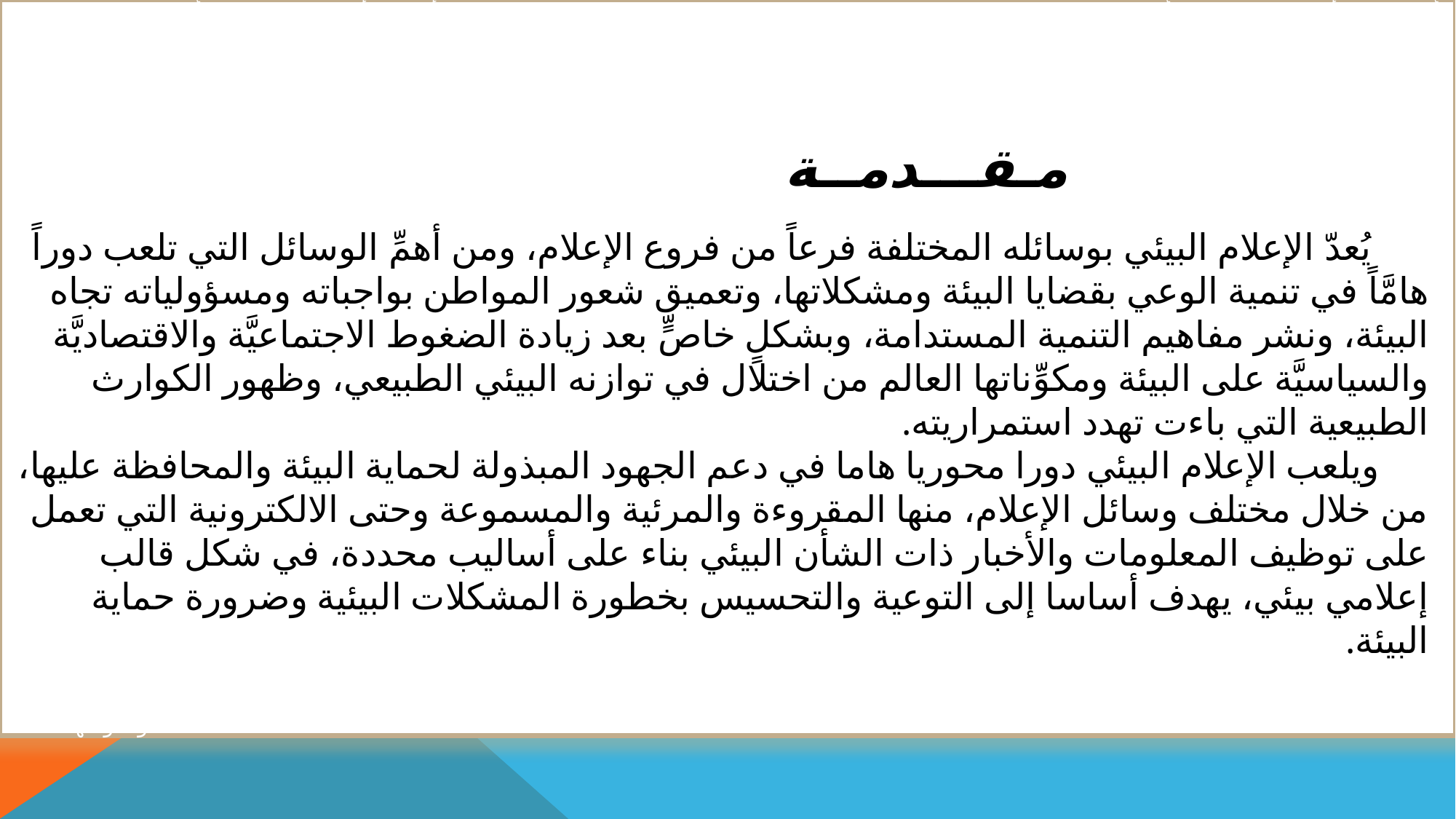

أصبحت مسألة حماية البيئة من أهم القضايا التي تشغل اهتمام المجتمعات الانسانية في عصرنا الحالي، نظرا لما شهدهأصبحتسألة حماية البيئة من أهم القضايا التي تشغل اهتمام المجتمعات الانسانية في عصرنا الحالي، نظرا لما شهده العالم من اختلال في توازنه البيئي الطبيعي، وظهور الكوارث الطبيعية التي باءت تهدد استمراره، ويلعب الإعلام البيئي دورا محوريا هاما في دعم الجهود المبذولة لحماية البيئة والمحافظة عليها، من خلال مختلف وسائل الإعلام، منها المقروءة والمرئية والمسموعة وحتى الالكترونية التي تعمل على توظيف المعلومات والأخبار ذات الشأن البيئي بناءا على أساليب محددة، في شكل قالب إعلامي بيئي، مق                                       دمةمـقـــدمــةأسا
سا إلى التوعية والتحسيس بخطورة المشكلات البيئية وضرورة حماية البيئة.
     يُعدّ الإعلام البيئي بوسائله المختلفة فرعاً من فروع الإعلام، ومن أهمِّ الوسائل التي تلعب دوراً هامَّاً في تنمية الوعي بقضايا البيئة ومشكلاتها، وتعميق شعور المواطن بواجباته ومسؤولياته تجاه البيئة، ونشر مفاهيم التنمية المستدامة، وبشكلٍ خاصٍّ بعد زيادة الضغوط الاجتماعيَّة والاقتصاديَّة والسياسيَّة على البيئة ومكوِّناتها العالم من اختلال في توازنه البيئي الطبيعي، وظهور الكوارث الطبيعية التي باءت تهدد استمراريته.
    ويلعب الإعلام البيئي دورا محوريا هاما في دعم الجهود المبذولة لحماية البيئة والمحافظة عليها، من خلال مختلف وسائل الإعلام، منها المقروءة والمرئية والمسموعة وحتى الالكترونية التي تعمل على توظيف المعلومات والأخبار ذات الشأن البيئي بناء على أساليب محددة، في شكل قالب إعلامي بيئي، يهدف أساسا إلى التوعية والتحسيس بخطورة المشكلات البيئية وضرورة حماية البيئة.
يُعدّ الإعلام البيئي بوسائله المختلفة فرعاً من فروع الإعلام، ومن أهمِّ الوسائل التي تلعب دوراً هامَّاً في تنمية الوعي بقضايا البيئة ومشكلاتها، وتعميق شعور المواطن بواجباته ومسؤولياته تجاه البيئة، ونشر مفاهيم التنمية المستدامة، وبشكلٍ خاصٍّ بعد زيادة الضغوط الاجتماعيَّة والاقتصاديَّة والسياسيَّة على البيئة ومكوِّناتها